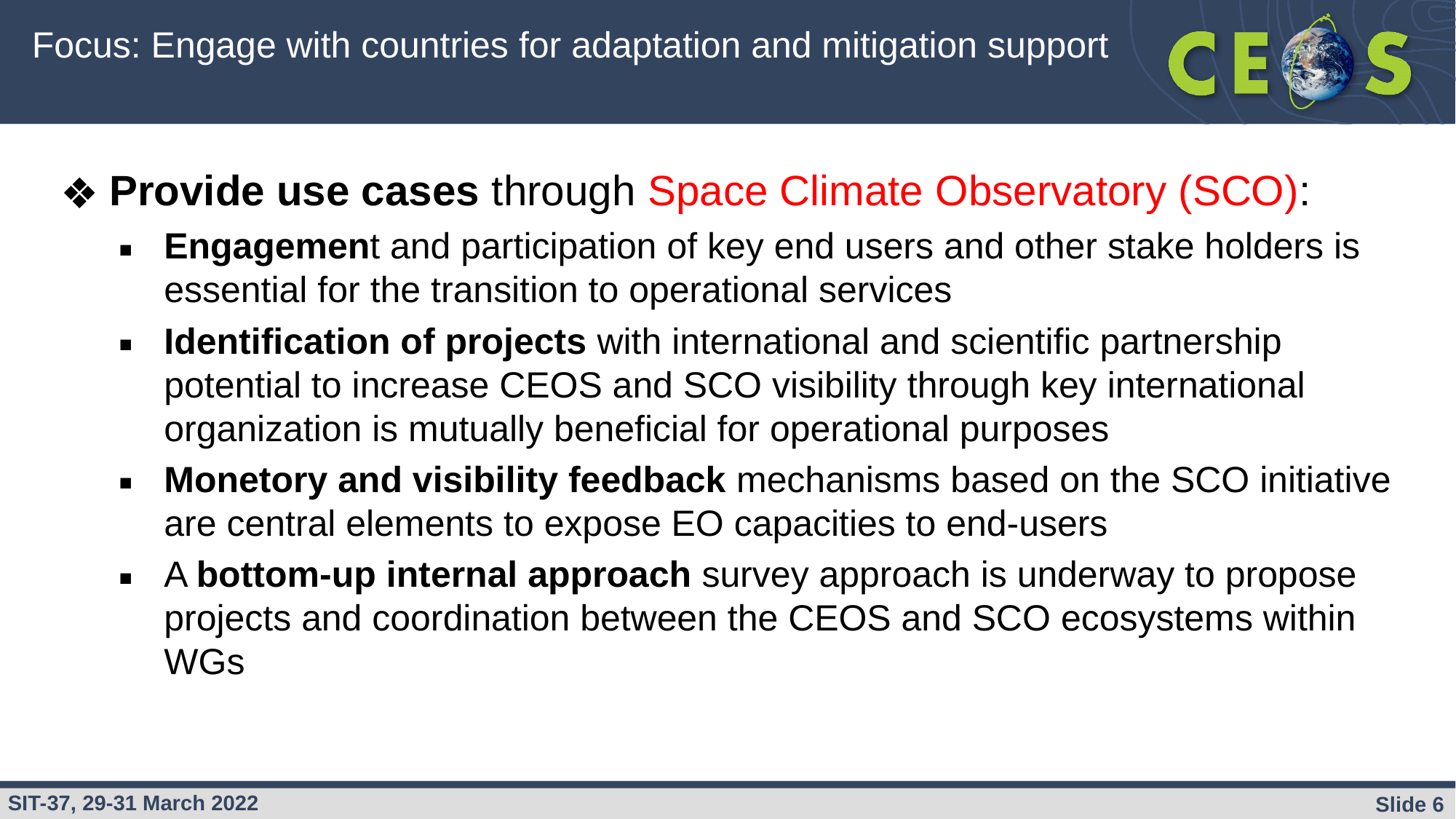

# Focus: Engage with countries for adaptation and mitigation support
Provide use cases through Space Climate Observatory (SCO):
Engagement and participation of key end users and other stake holders is essential for the transition to operational services
Identification of projects with international and scientific partnership potential to increase CEOS and SCO visibility through key international organization is mutually beneficial for operational purposes
Monetory and visibility feedback mechanisms based on the SCO initiative are central elements to expose EO capacities to end-users
A bottom-up internal approach survey approach is underway to propose projects and coordination between the CEOS and SCO ecosystems within WGs